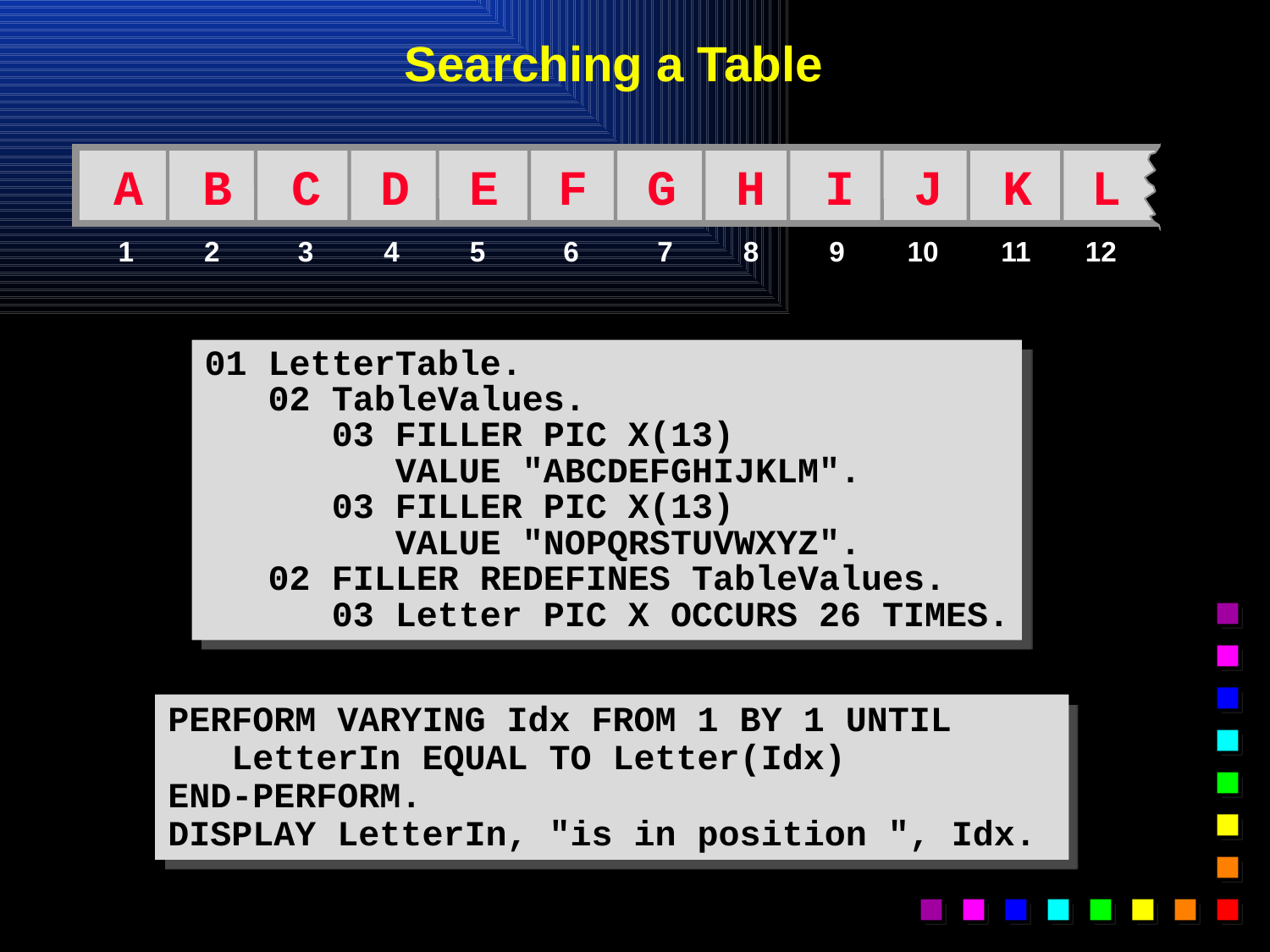

# Searching a Table

A  B  C  D  E  F  G  H  I  J  K  L
    1         2          3         4         5          6          7         8         9        10        11       12
01 LetterTable.
   02 TableValues.
      03 FILLER PIC X(13)
         VALUE "ABCDEFGHIJKLM".
      03 FILLER PIC X(13)
         VALUE "NOPQRSTUVWXYZ".
   02 FILLER REDEFINES TableValues.
      03 Letter PIC X OCCURS 26 TIMES.
PERFORM VARYING Idx FROM 1 BY 1 UNTIL
   LetterIn EQUAL TO Letter(Idx)
END-PERFORM.
DISPLAY LetterIn, "is in position ", Idx.